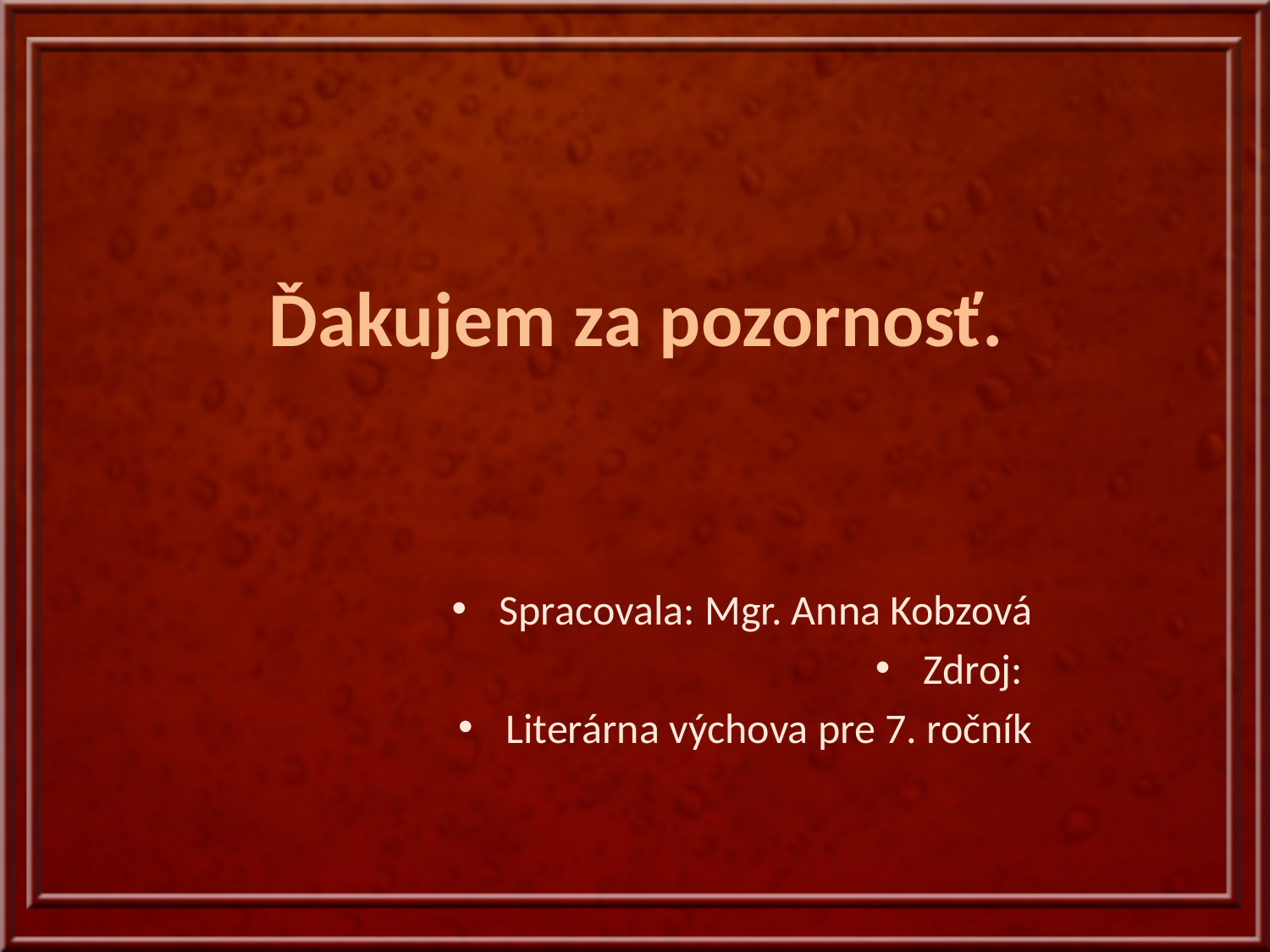

# Ďakujem za pozornosť.
Spracovala: Mgr. Anna Kobzová
Zdroj:
Literárna výchova pre 7. ročník